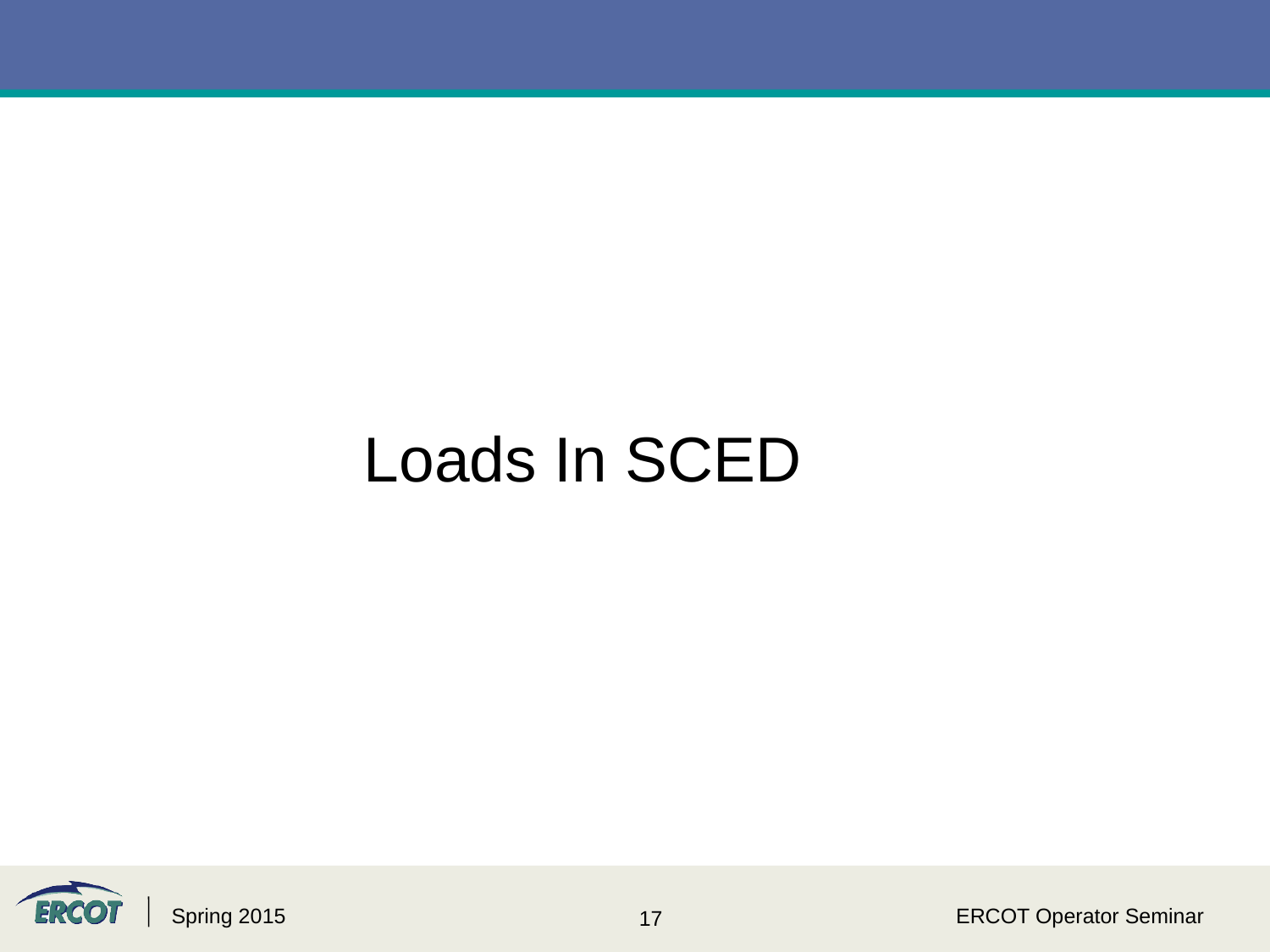

Loads In SCED
Spring 2015
ERCOT Operator Seminar